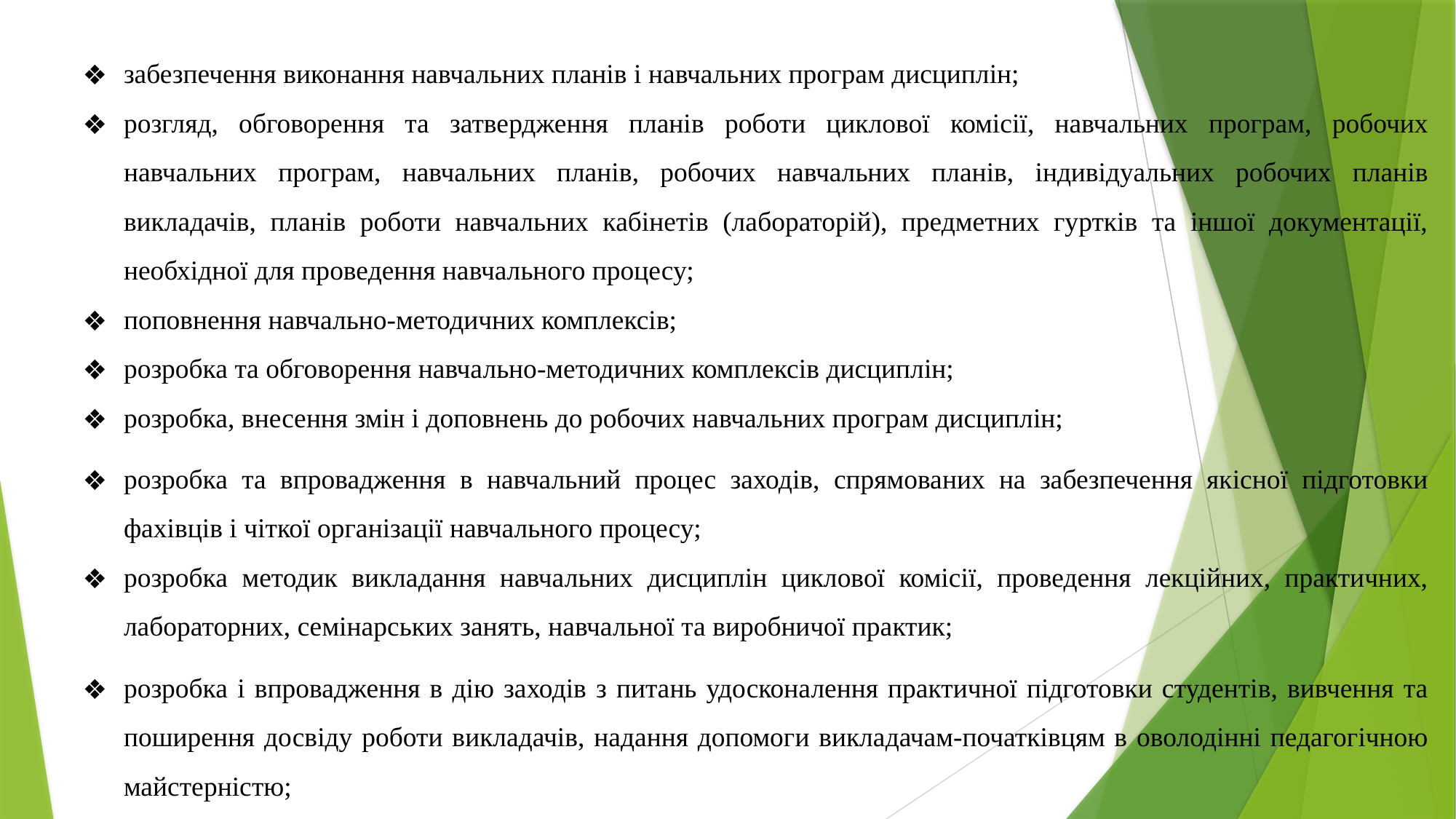

забезпечення виконання навчальних планів і навчальних програм дисциплін;
розгляд, обговорення та затвердження планів роботи циклової комісії, навчальних програм, робочих навчальних програм, навчальних планів, робочих навчальних планів, індивідуальних робочих планів викладачів, планів роботи навчальних кабінетів (лабораторій), предметних гуртків та іншої документації, необхідної для проведення навчального процесу;
поповнення навчально-методичних комплексів;
розробка та обговорення навчально-методичних комплексів дисциплін;
розробка, внесення змін і доповнень до робочих навчальних програм дисциплін;
розробка та впровадження в навчальний процес заходів, спрямованих на забезпечення якісної підготовки фахівців і чіткої організації навчального процесу;
розробка методик викладання навчальних дисциплін циклової комісії, проведення лекційних, практичних, лабораторних, семінарських занять, навчальної та виробничої практик;
розробка і впровадження в дію заходів з питань удосконалення практичної підготовки студентів, вивчення та поширення досвіду роботи викладачів, надання допомоги викладачам-початківцям в оволодінні педагогічною майстерністю;